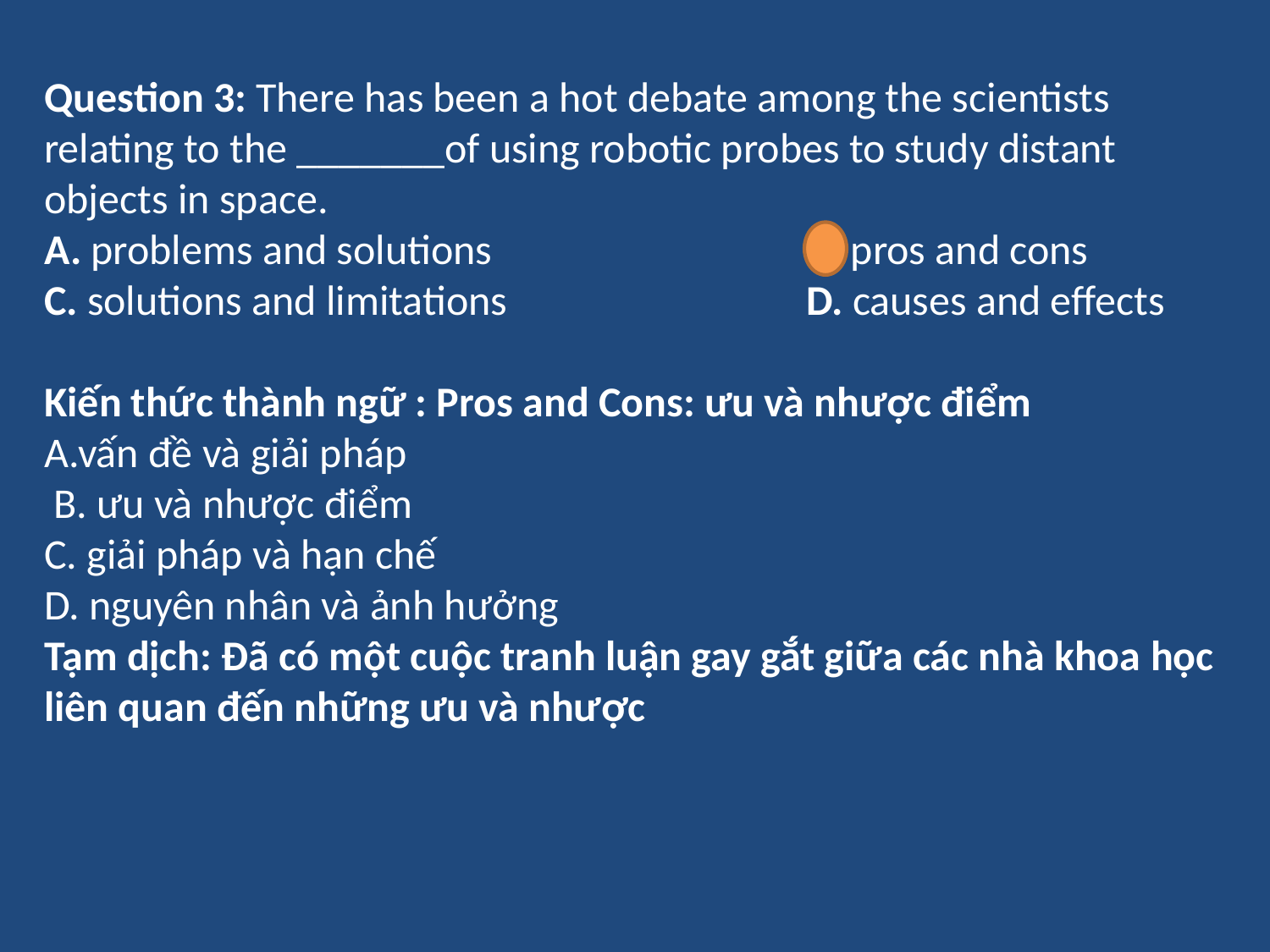

Question 3: There has been a hot debate among the scientists relating to the _______of using robotic probes to study distant objects in space.
A. problems and solutions			B. pros and cons
C. solutions and limitations			D. causes and effects

Kiến thức thành ngữ : Pros and Cons: ưu và nhược điểm
A.vấn đề và giải pháp
 B. ưu và nhược điểm
C. giải pháp và hạn chế
D. nguyên nhân và ảnh hưởng
Tạm dịch: Đã có một cuộc tranh luận gay gắt giữa các nhà khoa học liên quan đến những ưu và nhược